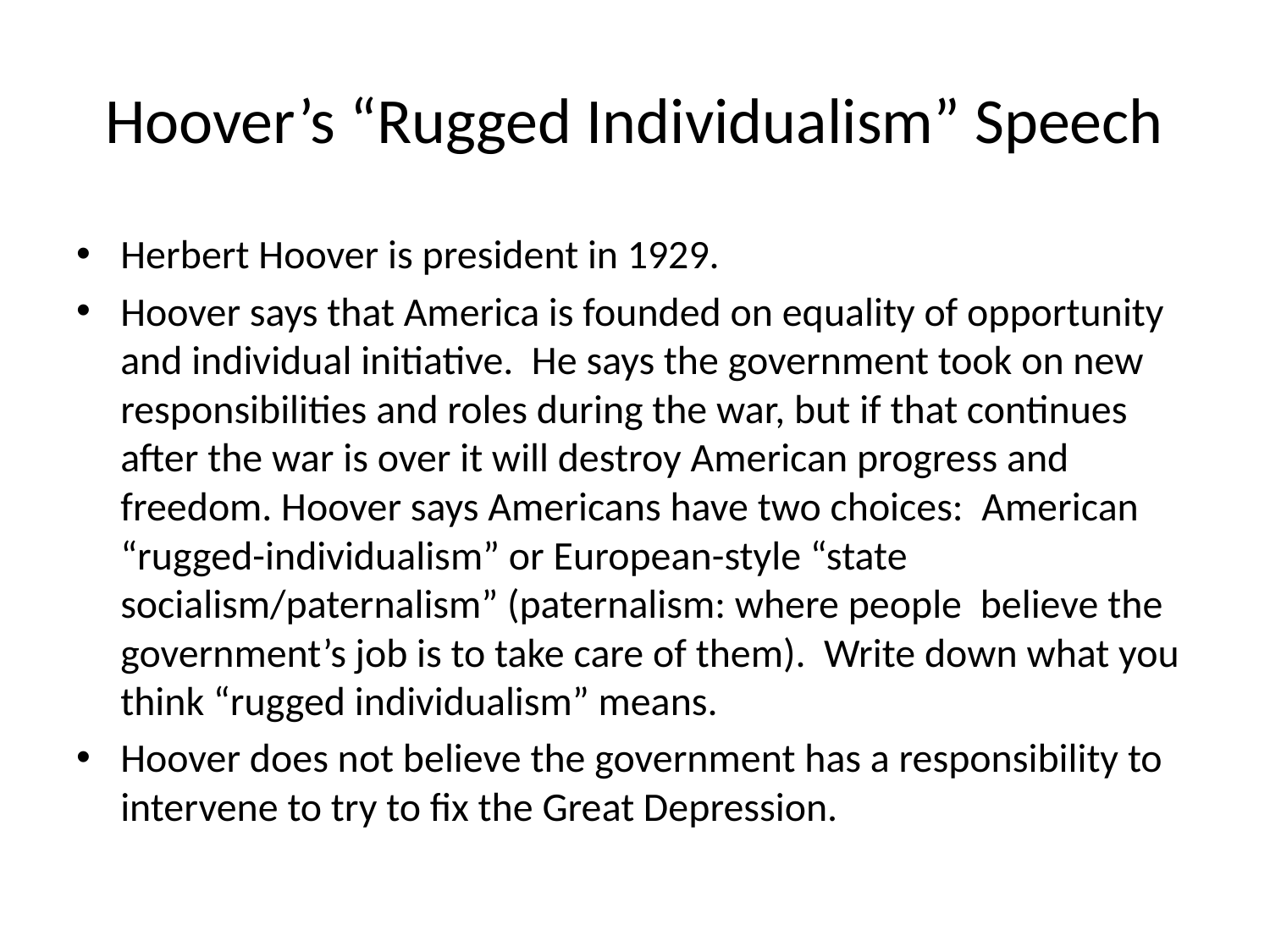

# Hoover’s “Rugged Individualism” Speech
Herbert Hoover is president in 1929.
Hoover says that America is founded on equality of opportunity and individual initiative.  He says the government took on new responsibilities and roles during the war, but if that continues after the war is over it will destroy American progress and freedom. Hoover says Americans have two choices:  American “rugged-individualism” or European-style “state socialism/paternalism” (paternalism: where people  believe the government’s job is to take care of them).  Write down what you think “rugged individualism” means.
Hoover does not believe the government has a responsibility to intervene to try to fix the Great Depression.